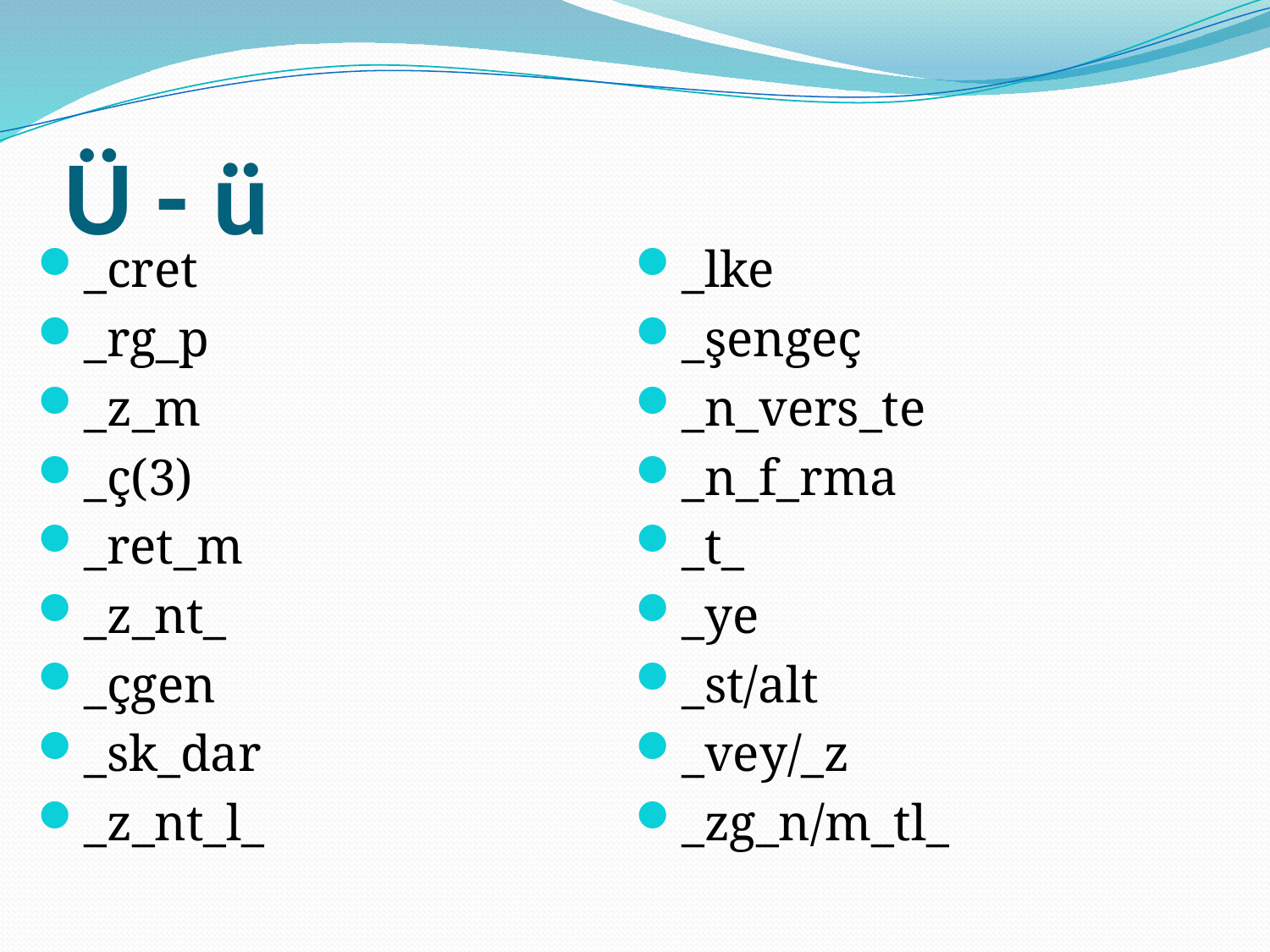

# Ü - ü
_cret
_rg_p
_z_m
_ç(3)
_ret_m
_z_nt_
_çgen
_sk_dar
_z_nt_l_
_lke
_şengeç
_n_vers_te
_n_f_rma
_t_
_ye
_st/alt
_vey/_z
_zg_n/m_tl_